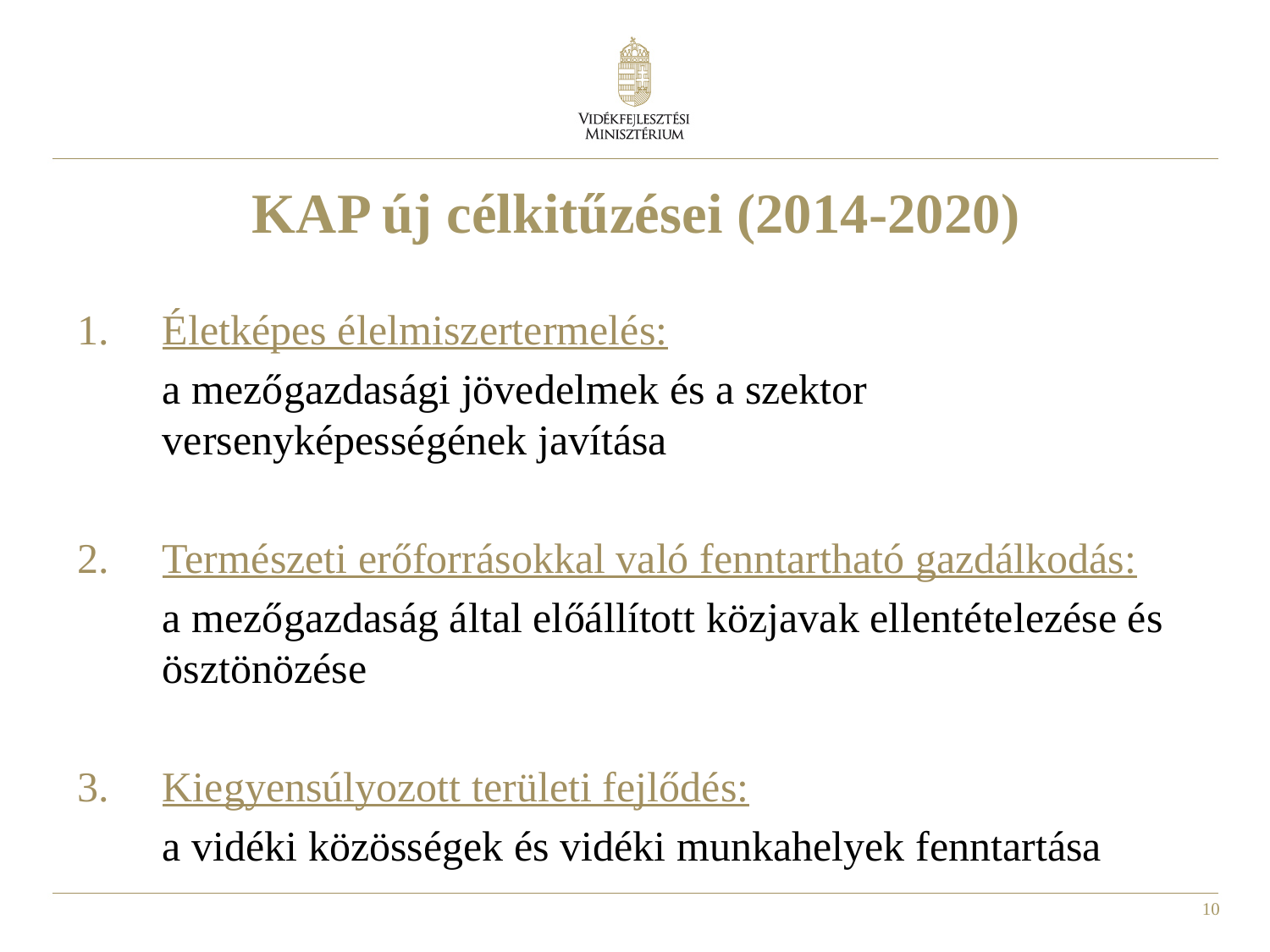

KAP új célkitűzései (2014-2020)
Életképes élelmiszertermelés:
	a mezőgazdasági jövedelmek és a szektor versenyképességének javítása

2.	Természeti erőforrásokkal való fenntartható gazdálkodás:
	a mezőgazdaság által előállított közjavak ellentételezése és ösztönözése

3.	Kiegyensúlyozott területi fejlődés:
	a vidéki közösségek és vidéki munkahelyek fenntartása